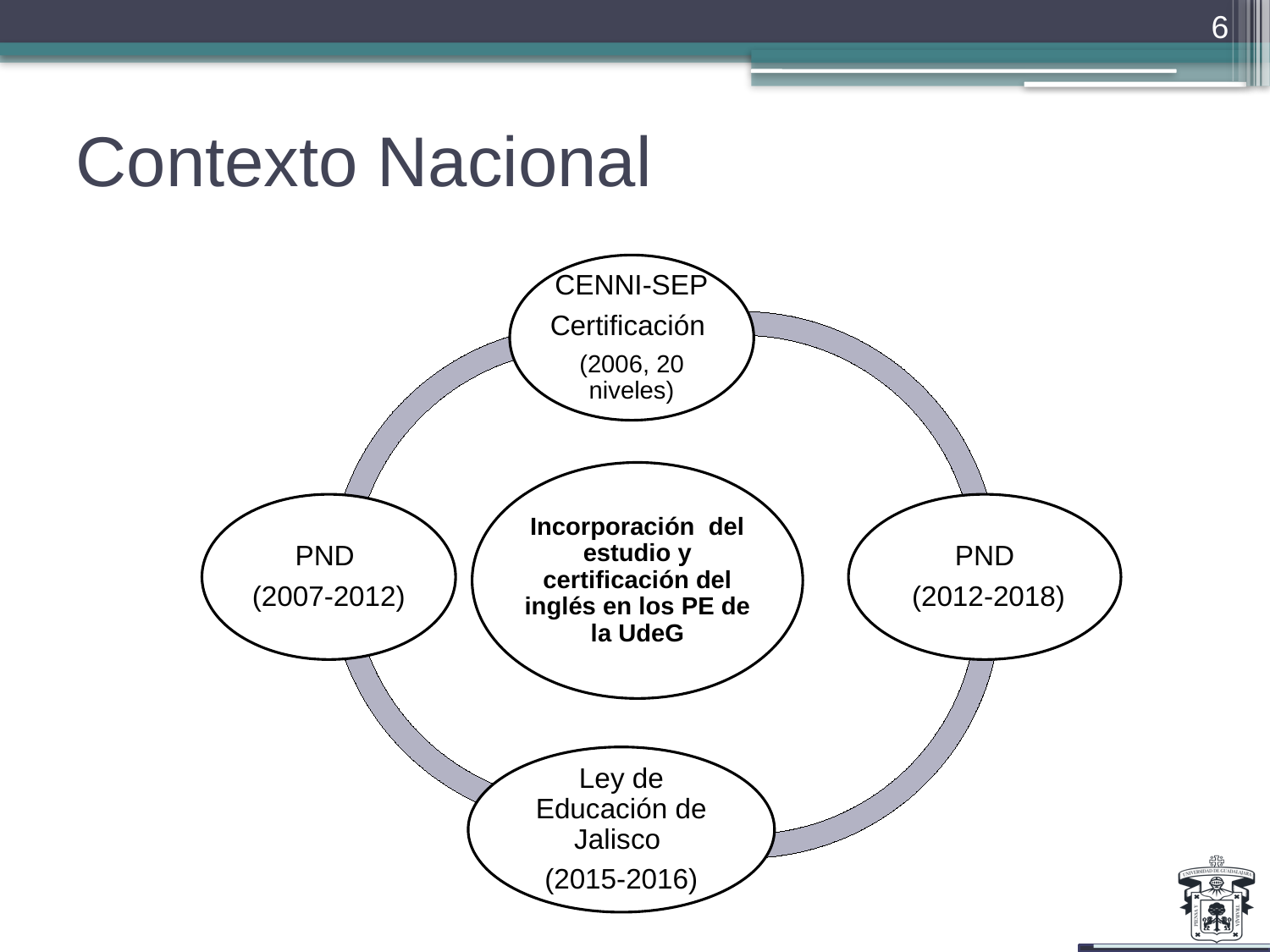

6
# Contexto Nacional
Incorporación  del estudio y certificación del inglés en los PE de la UdeG
CENNI-SEP
Certificación
(2006, 20 niveles)
PND
  (2012-2018)
Ley de Educación de Jalisco
(2015-2016)
PND
(2007-2012)